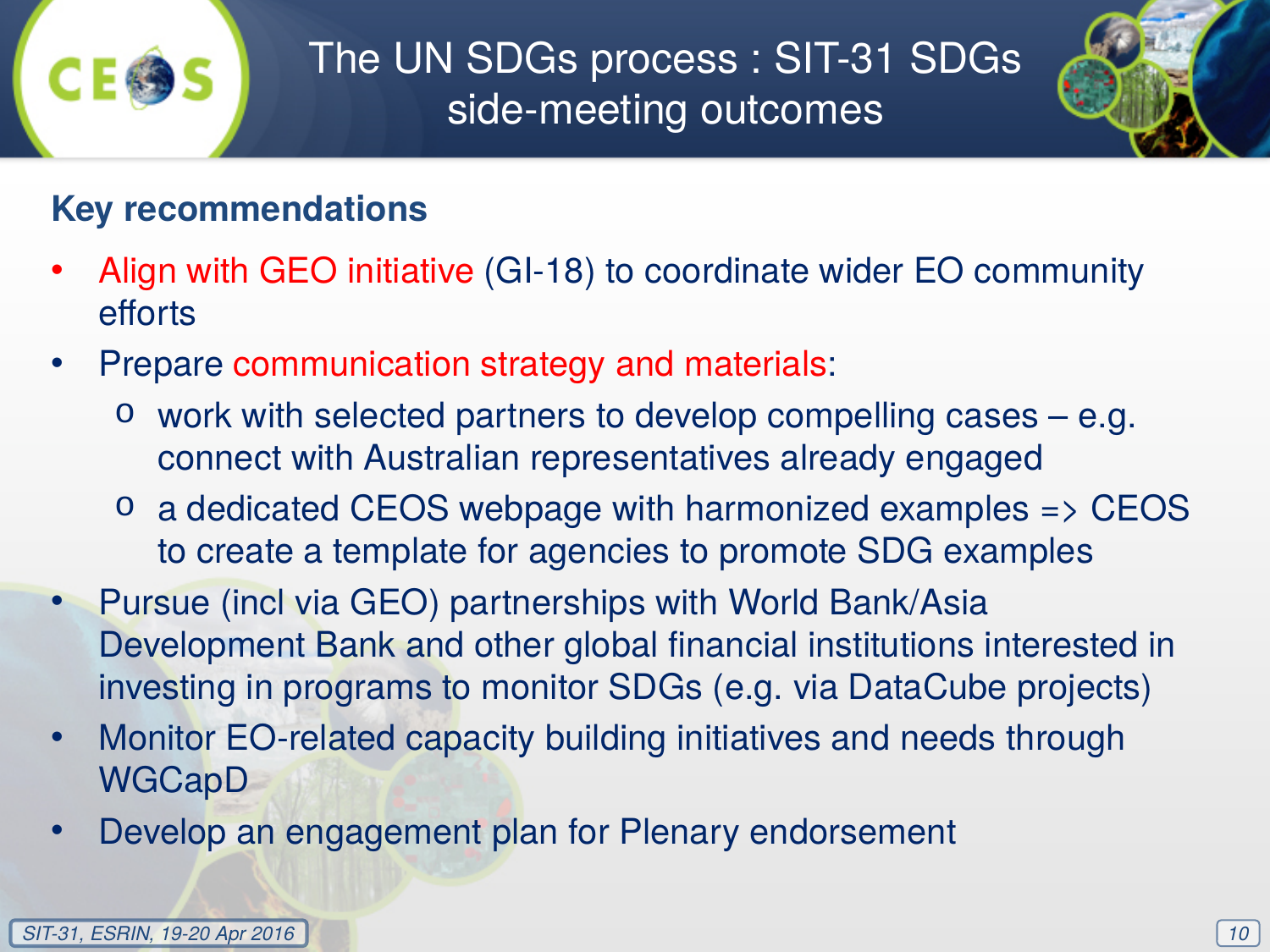

The UN SDGs process : SIT-31 SDGs side-meeting outcomes

Key recommendations
Align with GEO initiative (GI-18) to coordinate wider EO community efforts
Prepare communication strategy and materials:
work with selected partners to develop compelling cases – e.g. connect with Australian representatives already engaged
a dedicated CEOS webpage with harmonized examples => CEOS to create a template for agencies to promote SDG examples
Pursue (incl via GEO) partnerships with World Bank/Asia Development Bank and other global financial institutions interested in investing in programs to monitor SDGs (e.g. via DataCube projects)
Monitor EO-related capacity building initiatives and needs through WGCapD
Develop an engagement plan for Plenary endorsement

10